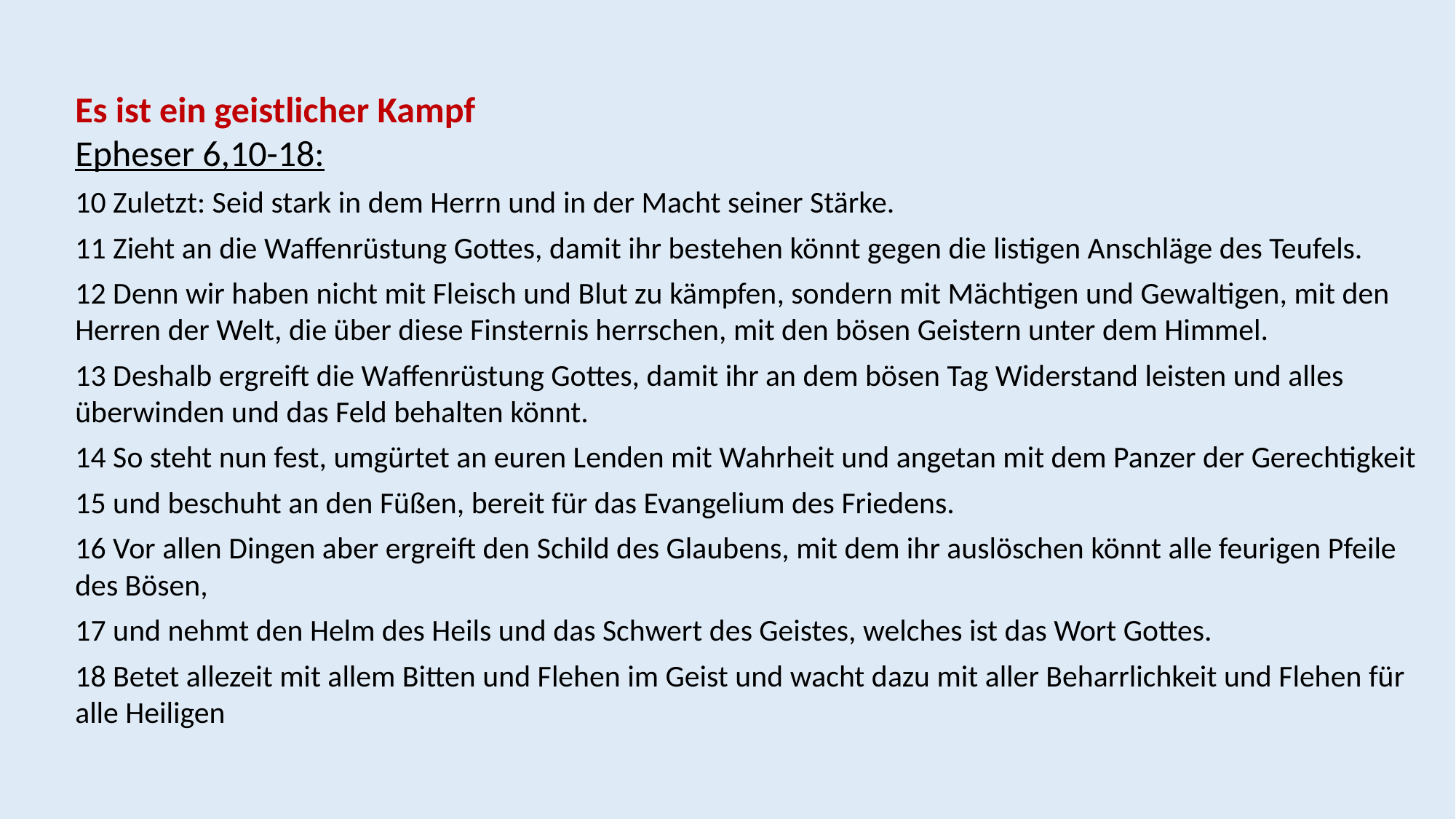

Es ist ein geistlicher Kampf
Epheser 6,10-18:
10 Zuletzt: Seid stark in dem Herrn und in der Macht seiner Stärke.
11 Zieht an die Waffenrüstung Gottes, damit ihr bestehen könnt gegen die listigen Anschläge des Teufels.
12 Denn wir haben nicht mit Fleisch und Blut zu kämpfen, sondern mit Mächtigen und Gewaltigen, mit den Herren der Welt, die über diese Finsternis herrschen, mit den bösen Geistern unter dem Himmel.
13 Deshalb ergreift die Waffenrüstung Gottes, damit ihr an dem bösen Tag Widerstand leisten und alles überwinden und das Feld behalten könnt.
14 So steht nun fest, umgürtet an euren Lenden mit Wahrheit und angetan mit dem Panzer der Gerechtigkeit
15 und beschuht an den Füßen, bereit für das Evangelium des Friedens.
16 Vor allen Dingen aber ergreift den Schild des Glaubens, mit dem ihr auslöschen könnt alle feurigen Pfeile des Bösen,
17 und nehmt den Helm des Heils und das Schwert des Geistes, welches ist das Wort Gottes.
18 Betet allezeit mit allem Bitten und Flehen im Geist und wacht dazu mit aller Beharrlichkeit und Flehen für alle Heiligen